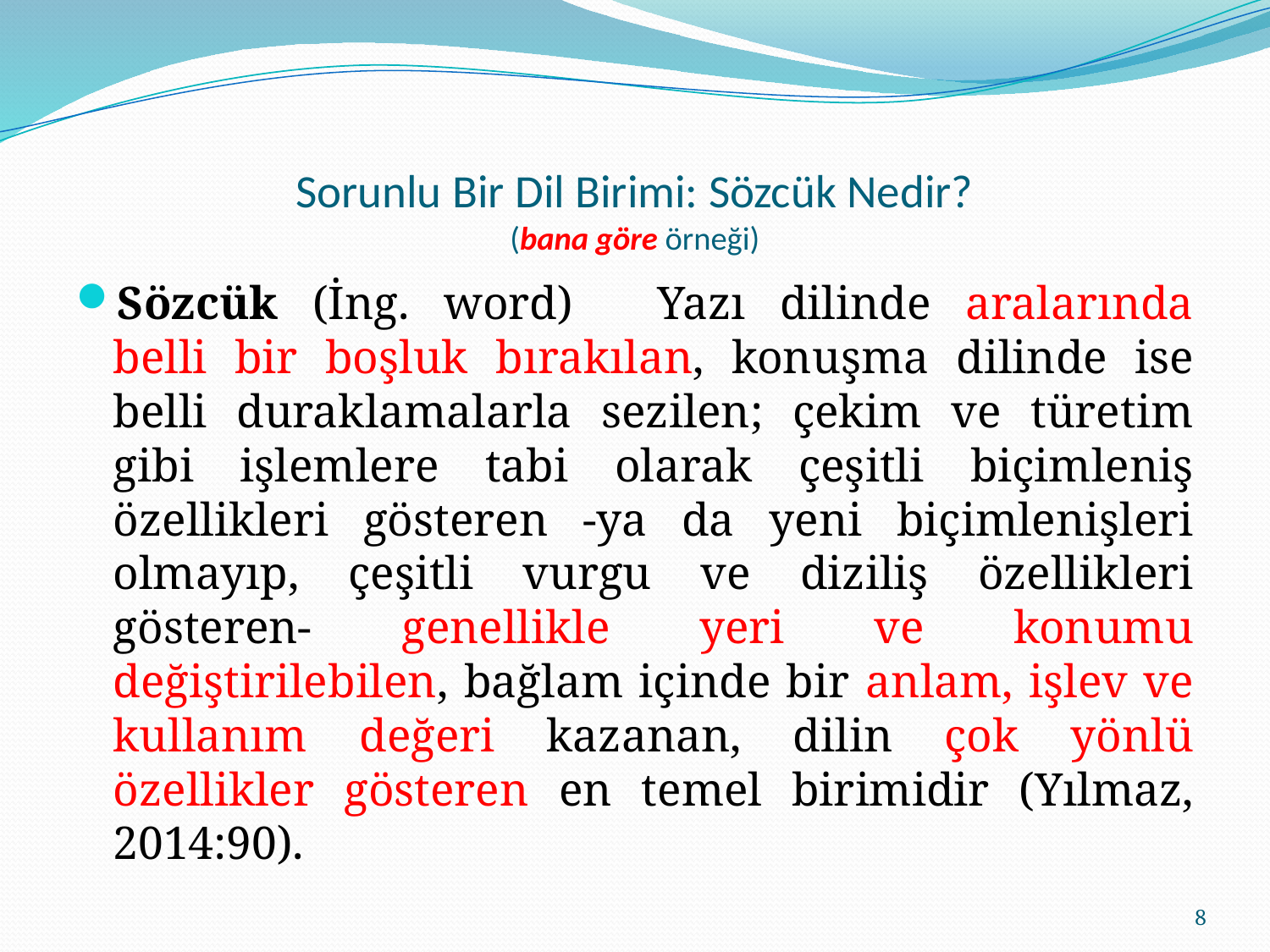

# Sorunlu Bir Dil Birimi: Sözcük Nedir? (bana göre örneği)
Sözcük (İng. word)	Yazı dilinde aralarında belli bir boşluk bırakılan, konuşma dilinde ise belli duraklamalarla sezilen; çekim ve türetim gibi işlemlere tabi olarak çeşitli biçimleniş özellikleri gösteren -ya da yeni biçimlenişleri olmayıp, çeşitli vurgu ve diziliş özellikleri gösteren- genellikle yeri ve konumu değiştirilebilen, bağlam içinde bir anlam, işlev ve kullanım değeri kazanan, dilin çok yönlü özellikler gösteren en temel birimidir (Yılmaz, 2014:90).

8